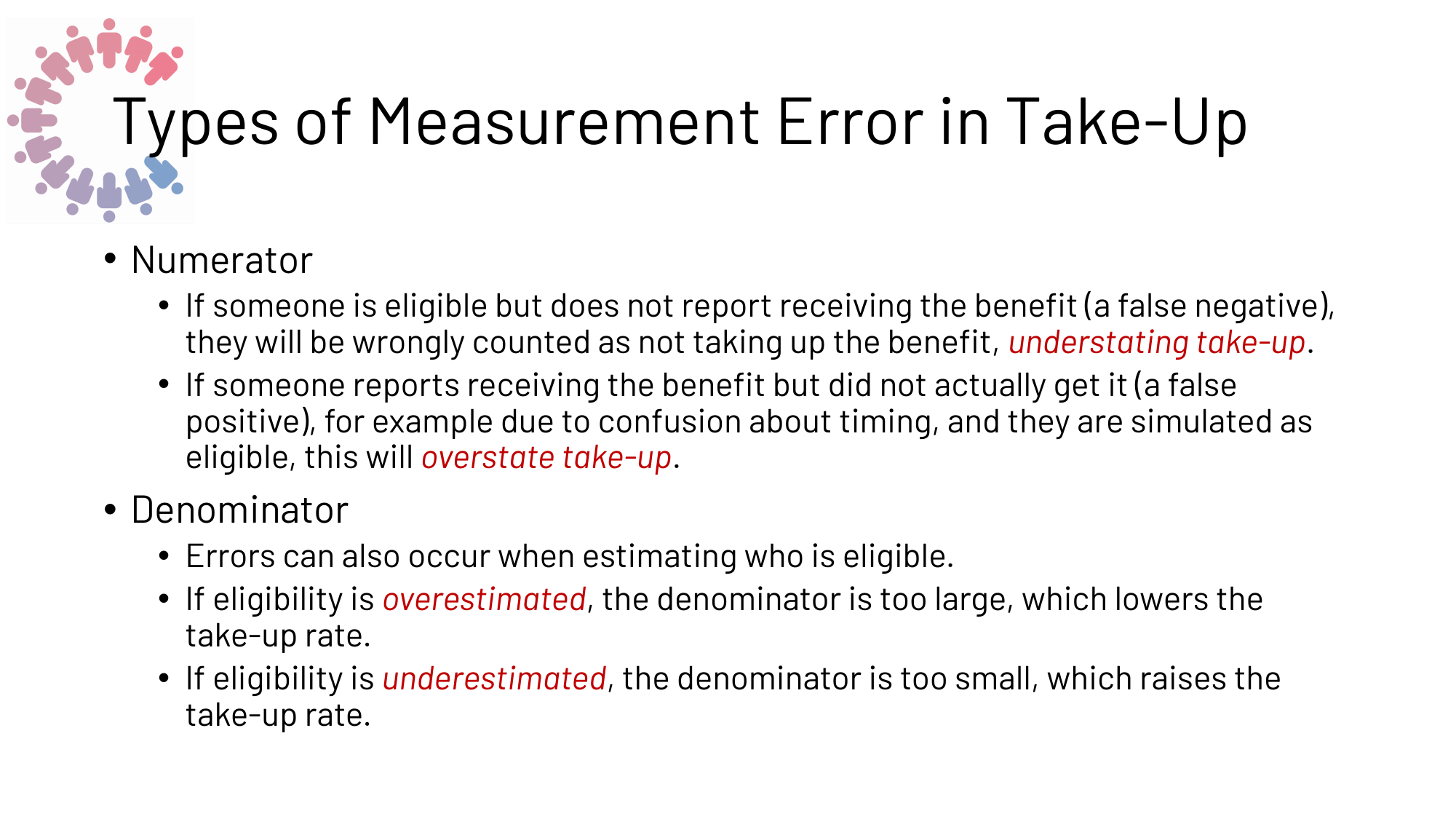

# Types of Measurement Error in Take-Up
Numerator
If someone is eligible but does not report receiving the benefit (a false negative), they will be wrongly counted as not taking up the benefit, understating take-up.
If someone reports receiving the benefit but did not actually get it (a false positive), for example due to confusion about timing, and they are simulated as eligible, this will overstate take-up.
Denominator
Errors can also occur when estimating who is eligible.
If eligibility is overestimated, the denominator is too large, which lowers the take-up rate.
If eligibility is underestimated, the denominator is too small, which raises the take-up rate.